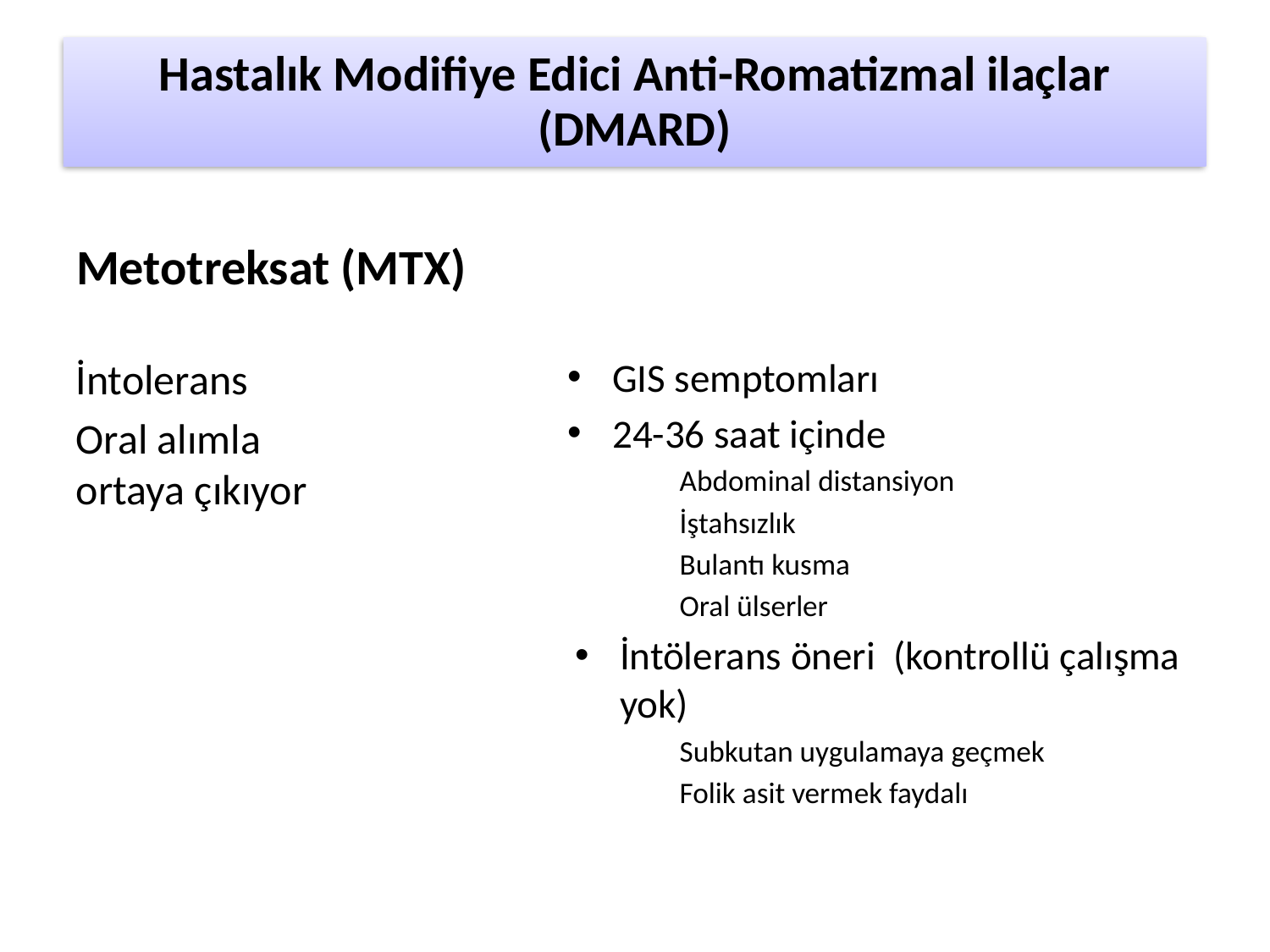

Hastalık Modifiye Edici Anti-Romatizmal ilaçlar (DMARD)
Metotreksat (MTX)
İntolerans
Oral alımla ortaya çıkıyor
GIS semptomları
24-36 saat içinde
Abdominal distansiyon
İştahsızlık
Bulantı kusma
Oral ülserler
İntölerans öneri  (kontrollü çalışma yok)
Subkutan uygulamaya geçmek
Folik asit vermek faydalı